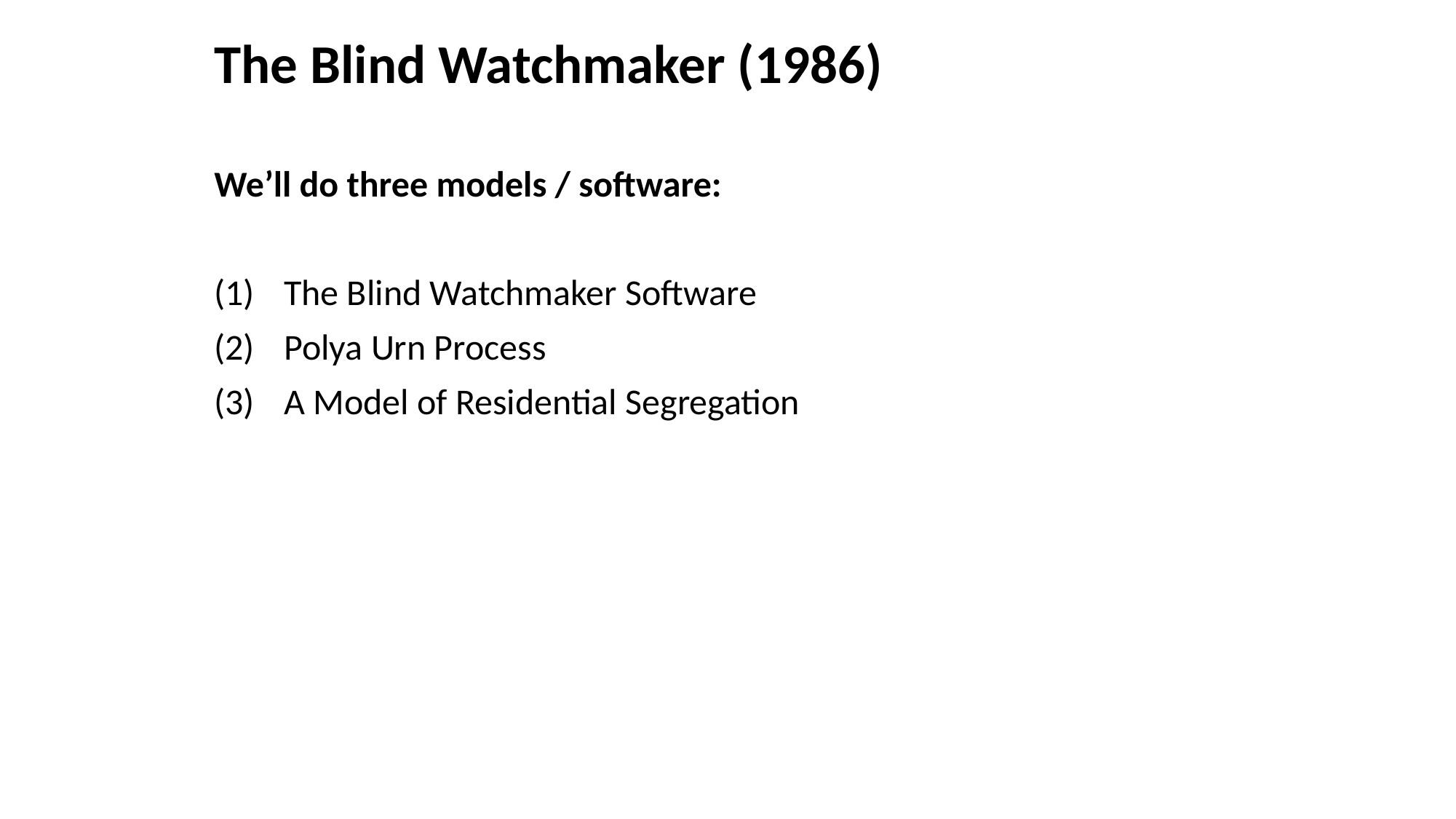

The Blind Watchmaker (1986)

We’ll do three models / software:

 The Blind Watchmaker Software
 Polya Urn Process
 A Model of Residential Segregation